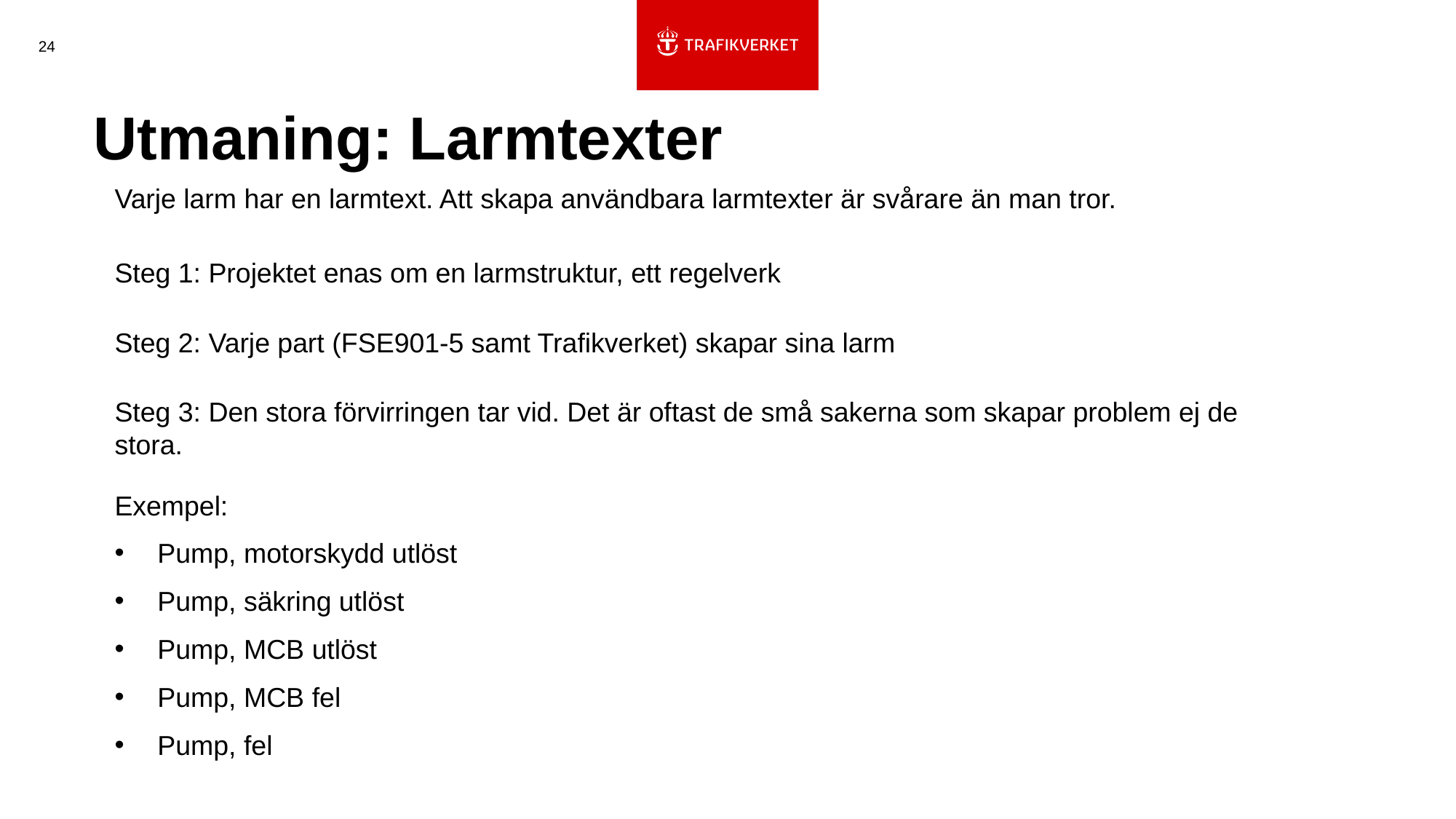

24
# Utmaning: Larmtexter
Varje larm har en larmtext. Att skapa användbara larmtexter är svårare än man tror.

Steg 1: Projektet enas om en larmstruktur, ett regelverk

Steg 2: Varje part (FSE901-5 samt Trafikverket) skapar sina larm

Steg 3: Den stora förvirringen tar vid. Det är oftast de små sakerna som skapar problem ej de stora.

Exempel:
Pump, motorskydd utlöst
Pump, säkring utlöst
Pump, MCB utlöst
Pump, MCB fel
Pump, fel